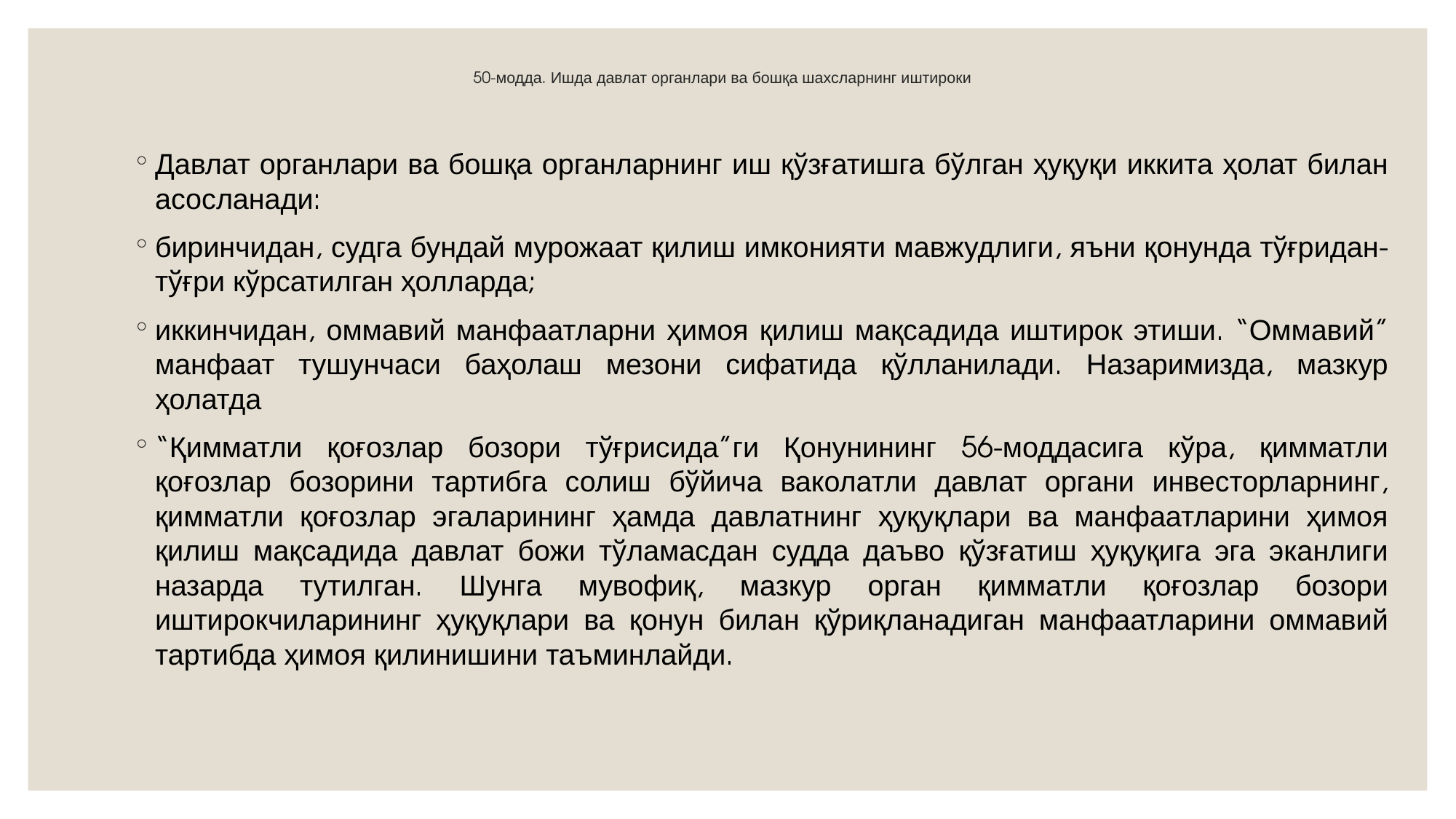

# 50-модда. Ишда давлат органлари ва бошқа шахсларнинг иштироки
Давлат органлари ва бошқа органларнинг иш қўзғатишга бўлган ҳуқуқи иккита ҳолат билан асосланади:
биринчидан, судга бундай мурожаат қилиш имконияти мавжудлиги, яъни қонунда тўғридан-тўғри кўрсатилган ҳолларда;
иккинчидан, оммавий манфаатларни ҳимоя қилиш мақсадида иштирок этиши. “Оммавий” манфаат тушунчаси баҳолаш мезони сифатида қўлланилади. Назаримизда, мазкур ҳолатда
“Қимматли қоғозлар бозори тўғрисида”ги Қонунининг 56-моддасига кўра, қимматли қоғозлар бозорини тартибга солиш бўйича ваколатли давлат органи инвесторларнинг, қимматли қоғозлар эгаларининг ҳамда давлатнинг ҳуқуқлари ва манфаатларини ҳимоя қилиш мақсадида давлат божи тўламасдан судда даъво қўзғатиш ҳуқуқига эга эканлиги назарда тутилган. Шунга мувофиқ, мазкур орган қимматли қоғозлар бозори иштирокчиларининг ҳуқуқлари ва қонун билан қўриқланадиган манфаатларини оммавий тартибда ҳимоя қилинишини таъминлайди.